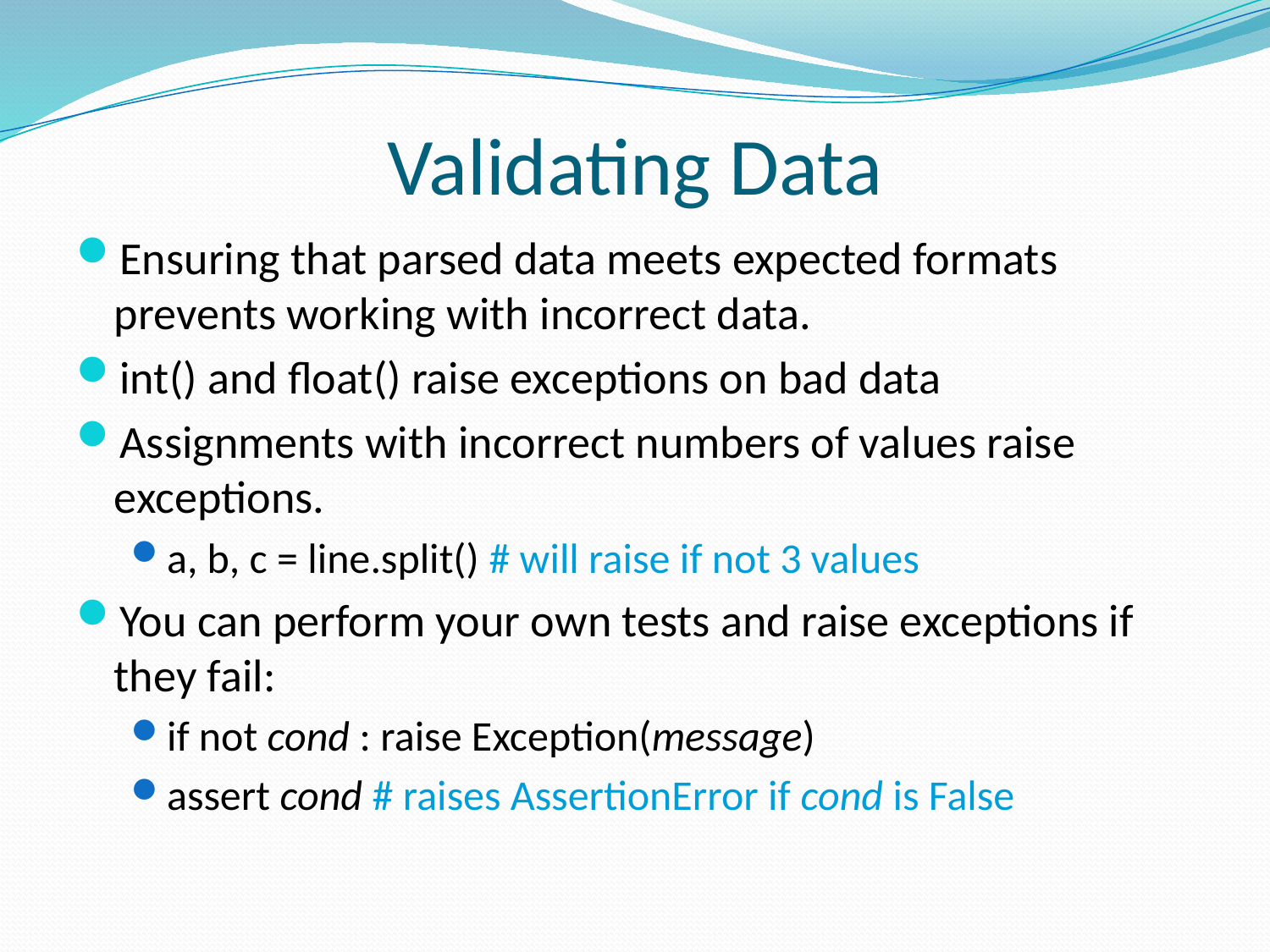

# Validating Data
Ensuring that parsed data meets expected formats prevents working with incorrect data.
int() and float() raise exceptions on bad data
Assignments with incorrect numbers of values raise exceptions.
a, b, c = line.split() # will raise if not 3 values
You can perform your own tests and raise exceptions if they fail:
if not cond : raise Exception(message)
assert cond # raises AssertionError if cond is False